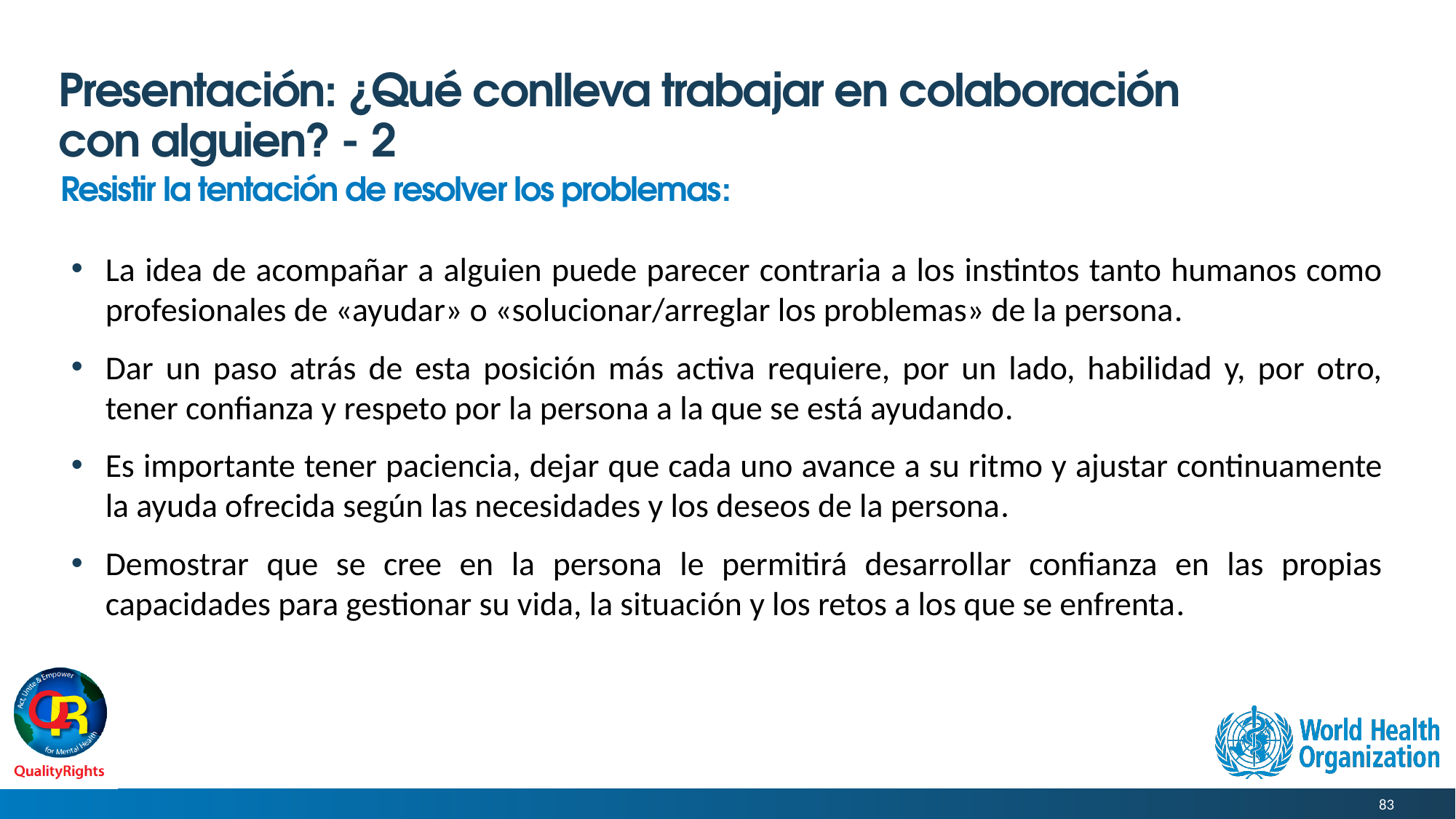

# Presentación: ¿Qué conlleva trabajar en colaboración con alguien? - 2
Resistir la tentación de resolver los problemas:
La idea de acompañar a alguien puede parecer contraria a los instintos tanto humanos como profesionales de «ayudar» o «solucionar/arreglar los problemas» de la persona.
Dar un paso atrás de esta posición más activa requiere, por un lado, habilidad y, por otro, tener confianza y respeto por la persona a la que se está ayudando.
Es importante tener paciencia, dejar que cada uno avance a su ritmo y ajustar continuamente la ayuda ofrecida según las necesidades y los deseos de la persona.
Demostrar que se cree en la persona le permitirá desarrollar confianza en las propias capacidades para gestionar su vida, la situación y los retos a los que se enfrenta.